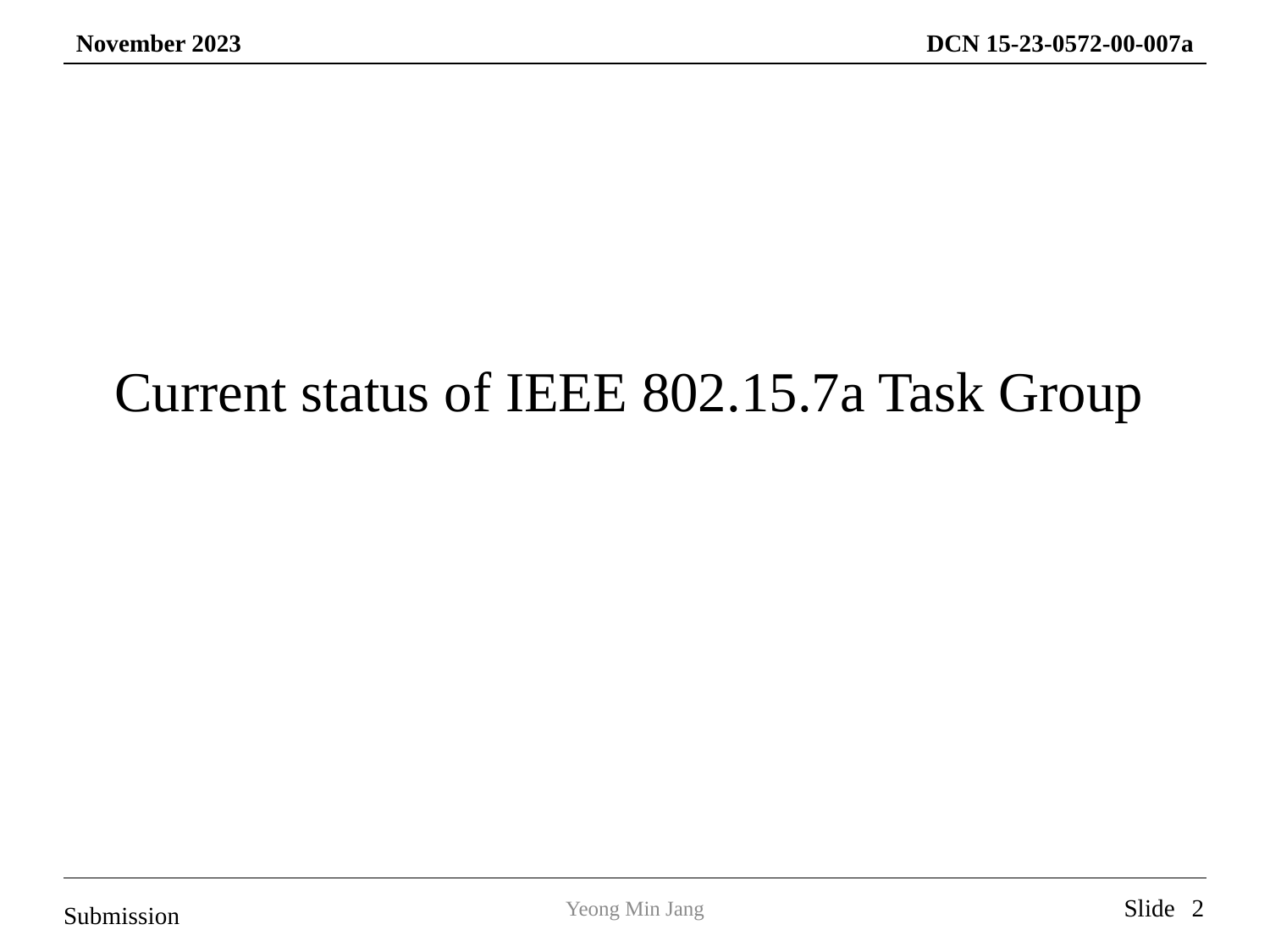

Current status of IEEE 802.15.7a Task Group